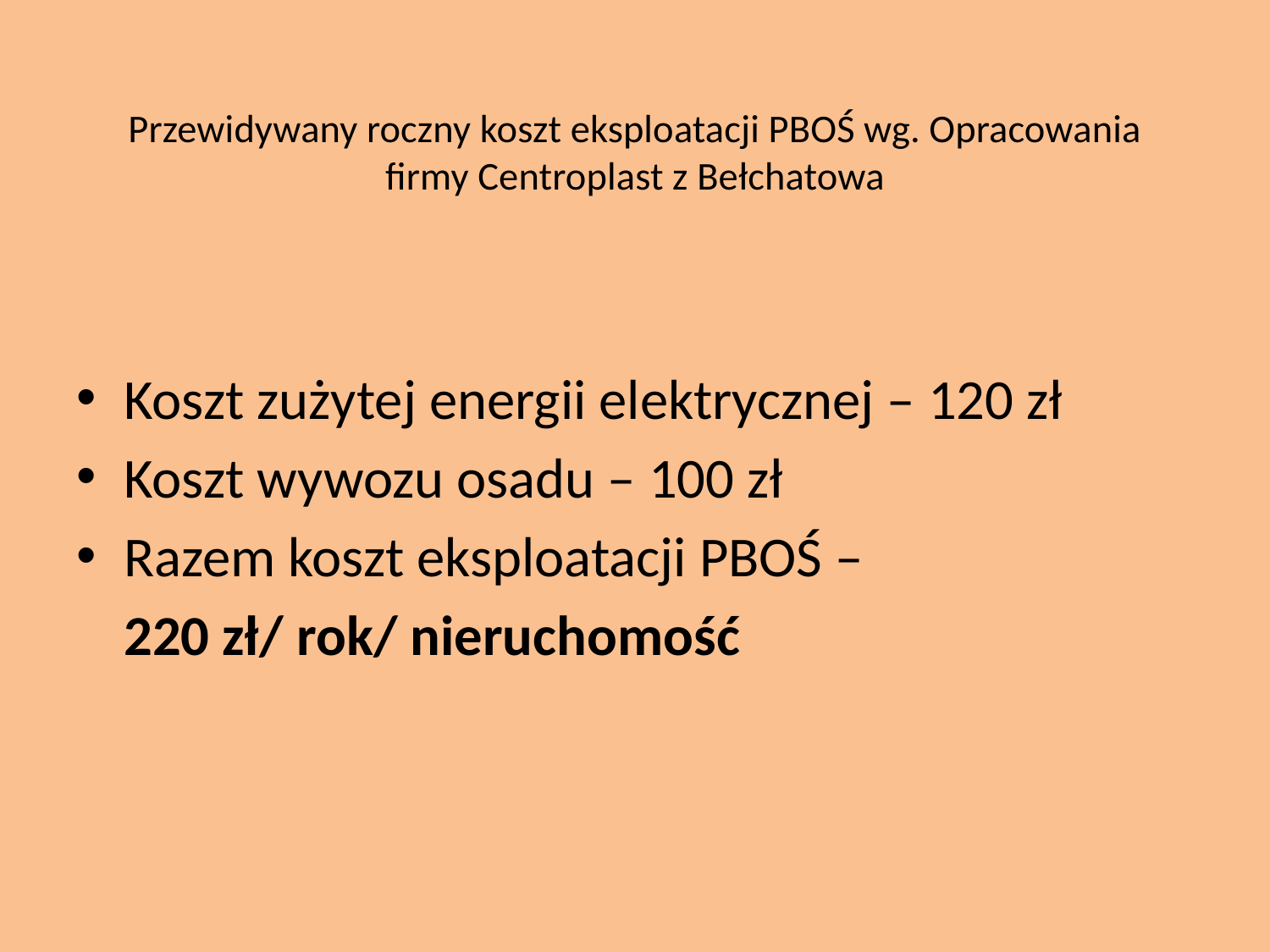

# Przewidywany roczny koszt eksploatacji PBOŚ wg. Opracowania firmy Centroplast z Bełchatowa
Koszt zużytej energii elektrycznej – 120 zł
Koszt wywozu osadu – 100 zł
Razem koszt eksploatacji PBOŚ –
	220 zł/ rok/ nieruchomość